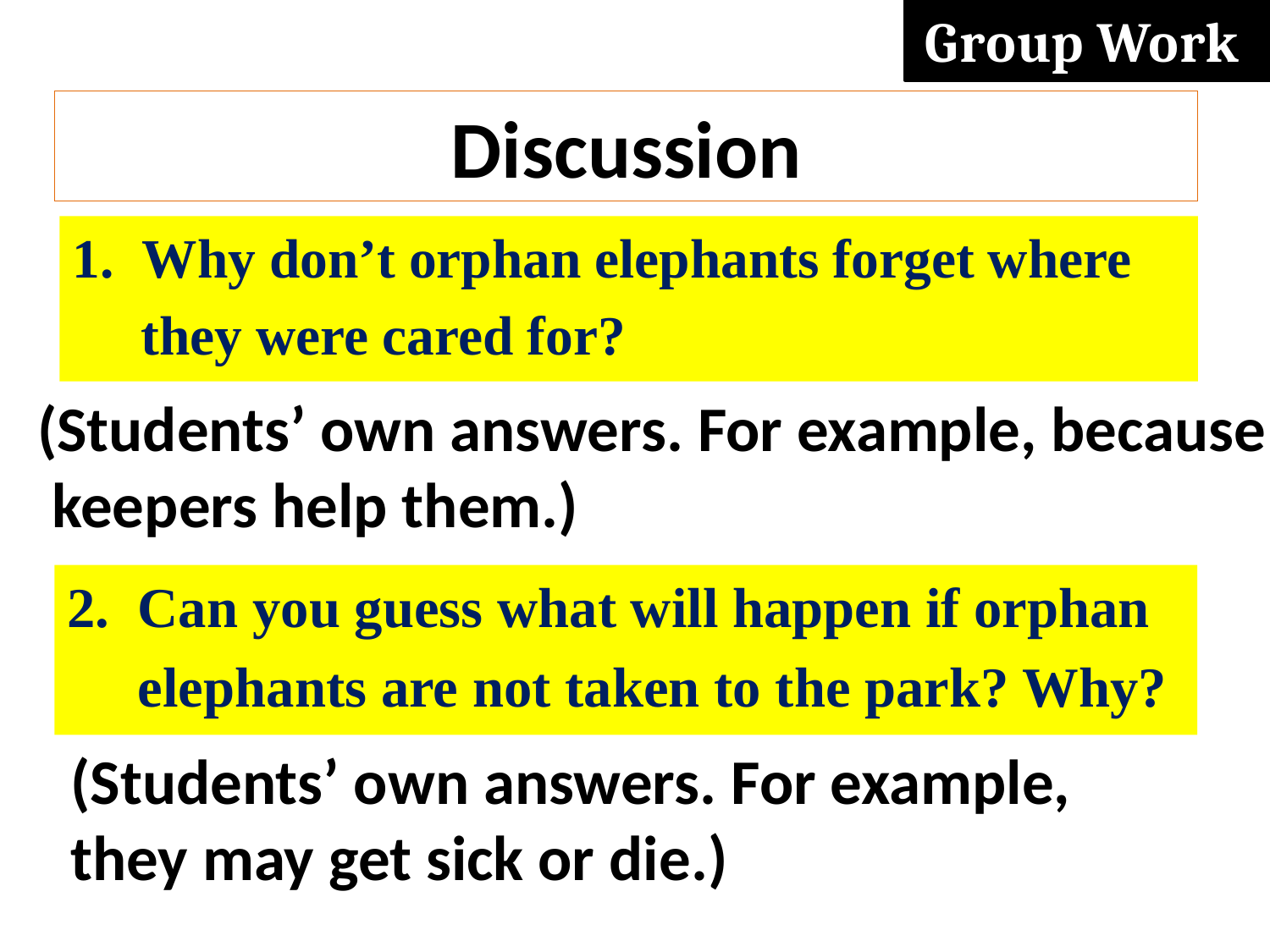

Group Work
Discussion
Why don’t orphan elephants forget where
     they were cared for?

(Students’ own answers. For example, because
 keepers help them.)
2.  Can you guess what will happen if orphan
     elephants are not taken to the park? Why?

(Students’ own answers. For example, they may get sick or die.)